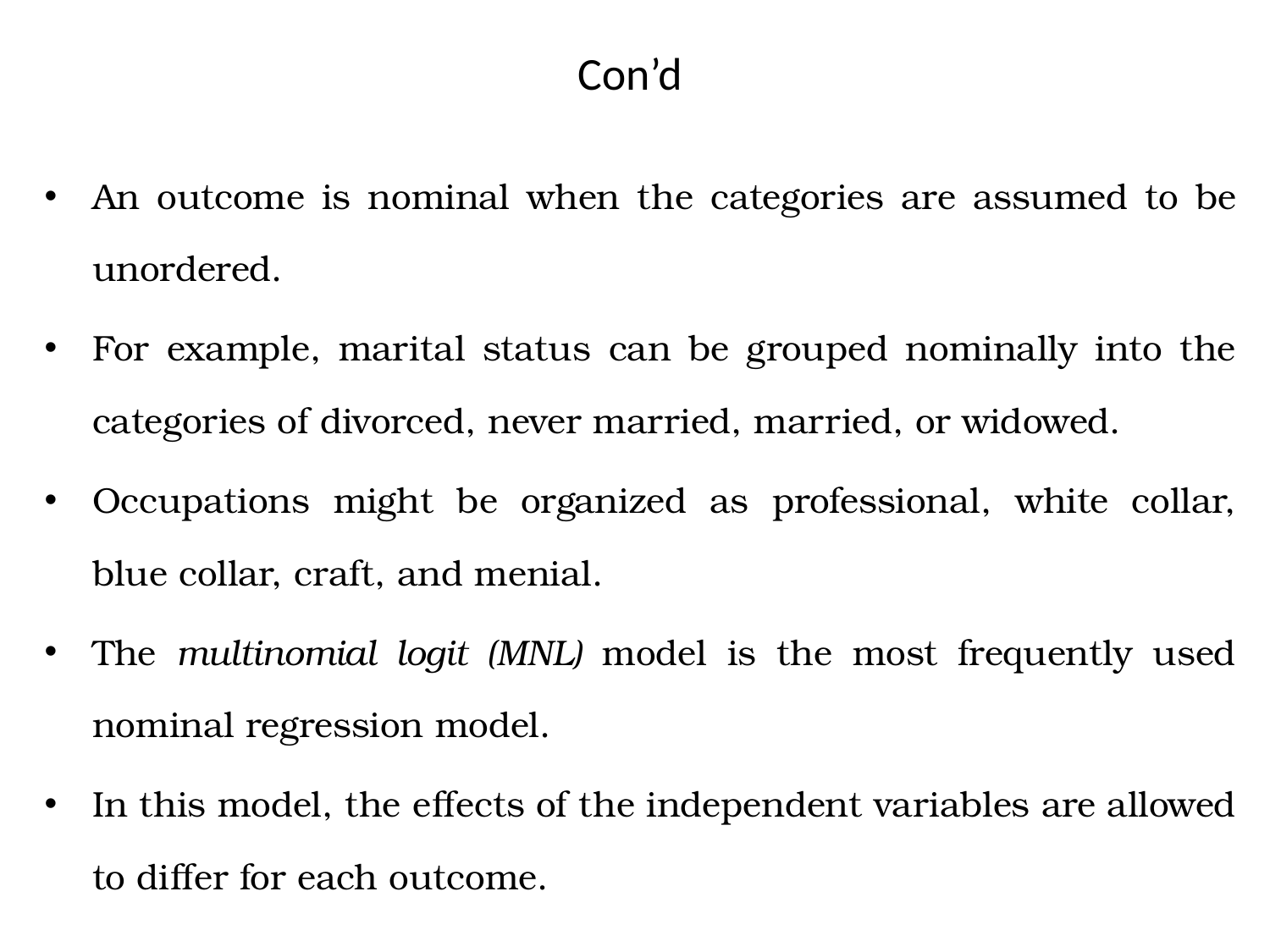

# Con’d
An outcome is nominal when the categories are assumed to be unordered.
For example, marital status can be grouped nominally into the categories of divorced, never married, married, or widowed.
Occupations might be organized as professional, white collar, blue collar, craft, and menial.
The multinomial logit (MNL) model is the most frequently used nominal regression model.
In this model, the effects of the independent variables are allowed to differ for each outcome.